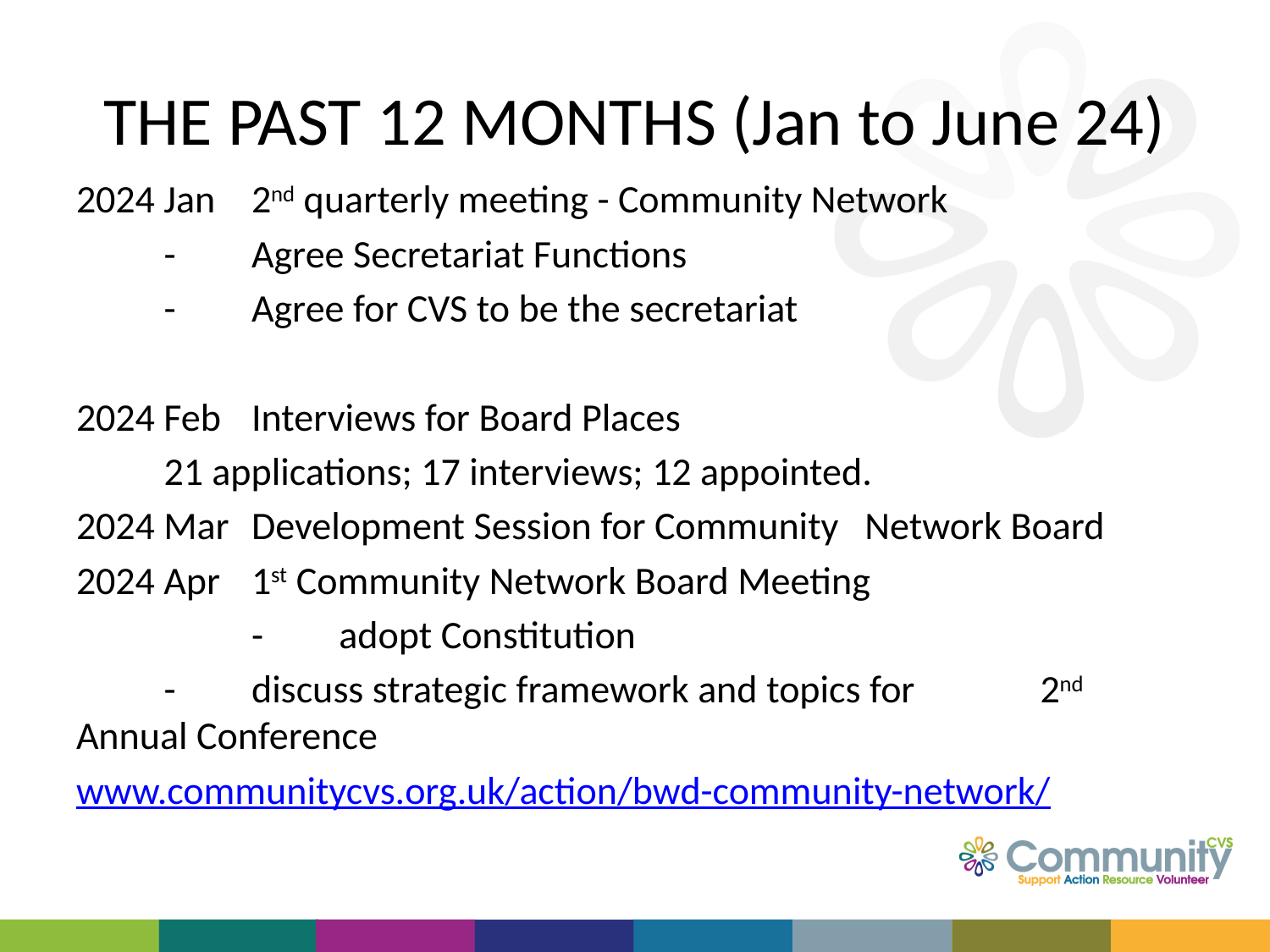

# THE PAST 12 MONTHS (Jan to June 24)
2024 Jan		2nd quarterly meeting - Community Network
				-	Agree Secretariat Functions
				-	Agree for CVS to be the secretariat

2024 Feb		Interviews for Board Places
				21 applications; 17 interviews; 12 appointed.
2024 Mar		Development Session for Community 							Network Board
2024 Apr		1st Community Network Board Meeting
			 	-	adopt Constitution
				-	discuss strategic framework and topics for 						2nd Annual Conference
www.communitycvs.org.uk/action/bwd-community-network/